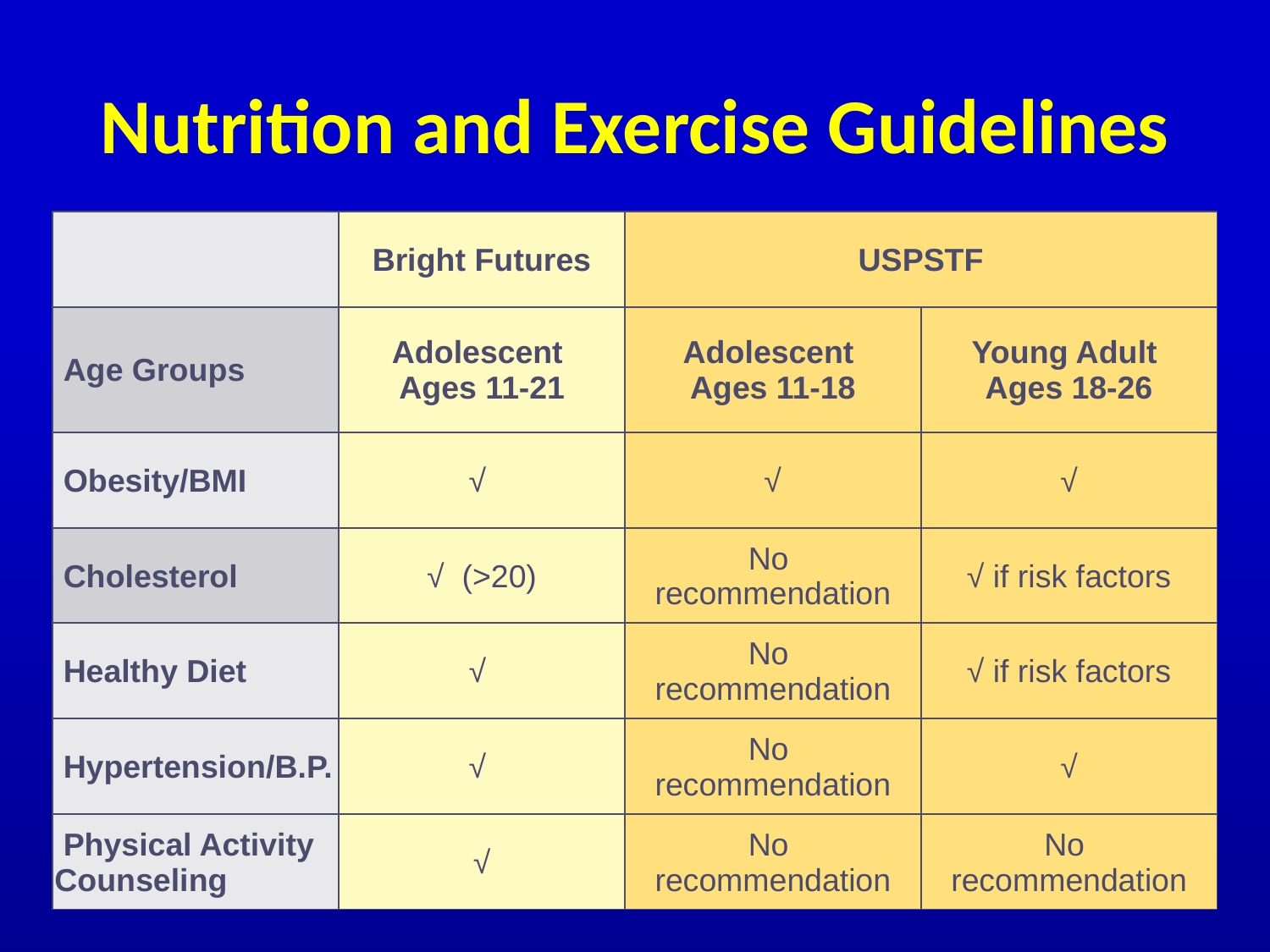

# Nutrition and Exercise Guidelines
|  | Bright Futures | USPSTF |  |
| --- | --- | --- | --- |
| Age Groups | Adolescent Ages 11-21 | Adolescent Ages 11-18 | Young Adult Ages 18-26 |
| Obesity/BMI | √ | √ | √ |
| Cholesterol | √ (>20) | No recommendation | √ if risk factors |
| Healthy Diet | √ | No recommendation | √ if risk factors |
| Hypertension/B.P. | √ | No recommendation | √ |
| Physical Activity Counseling | √ | No recommendation | No recommendation |